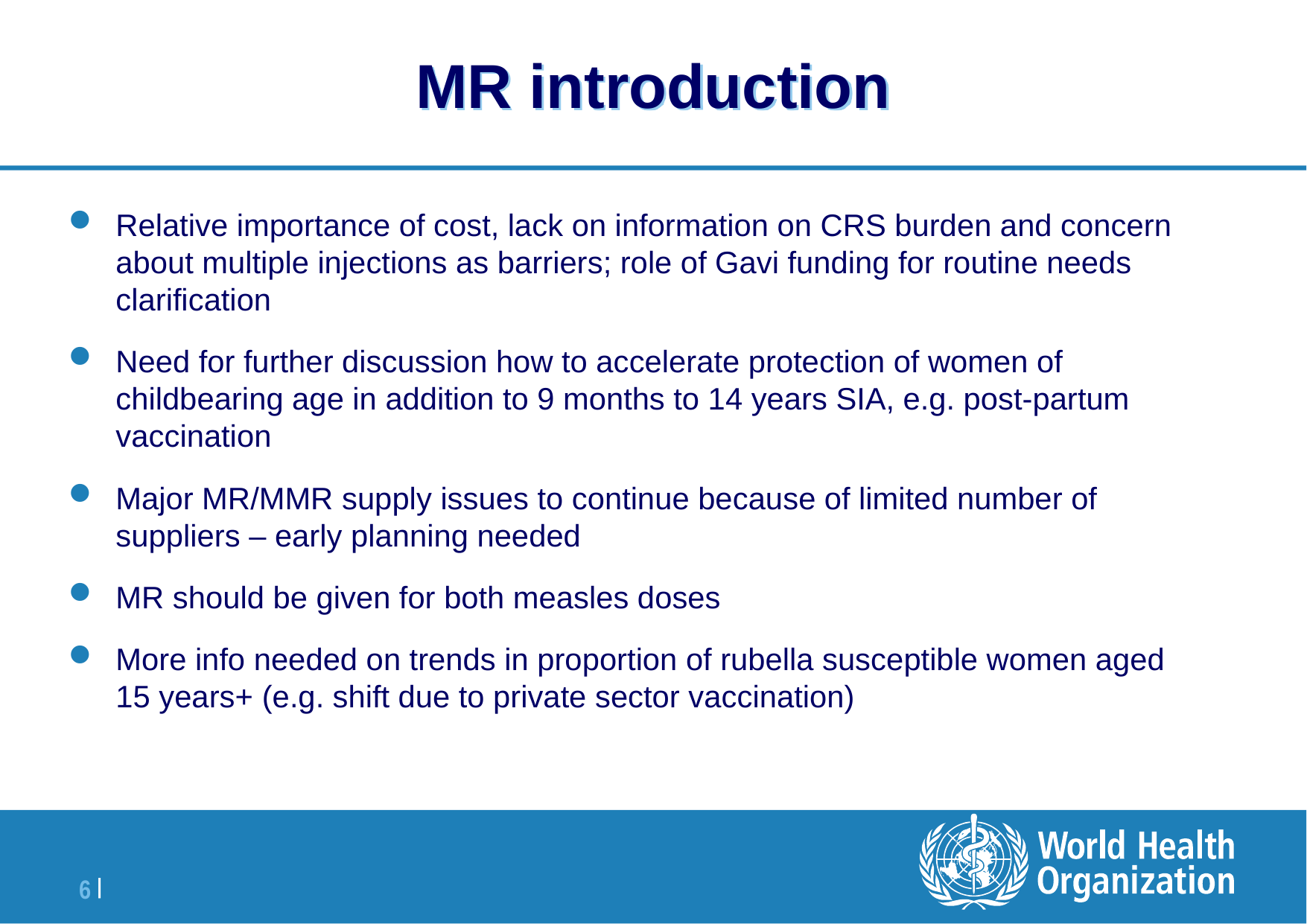

# MR introduction
Relative importance of cost, lack on information on CRS burden and concern about multiple injections as barriers; role of Gavi funding for routine needs clarification
Need for further discussion how to accelerate protection of women of childbearing age in addition to 9 months to 14 years SIA, e.g. post-partum vaccination
Major MR/MMR supply issues to continue because of limited number of suppliers – early planning needed
MR should be given for both measles doses
More info needed on trends in proportion of rubella susceptible women aged 15 years+ (e.g. shift due to private sector vaccination)